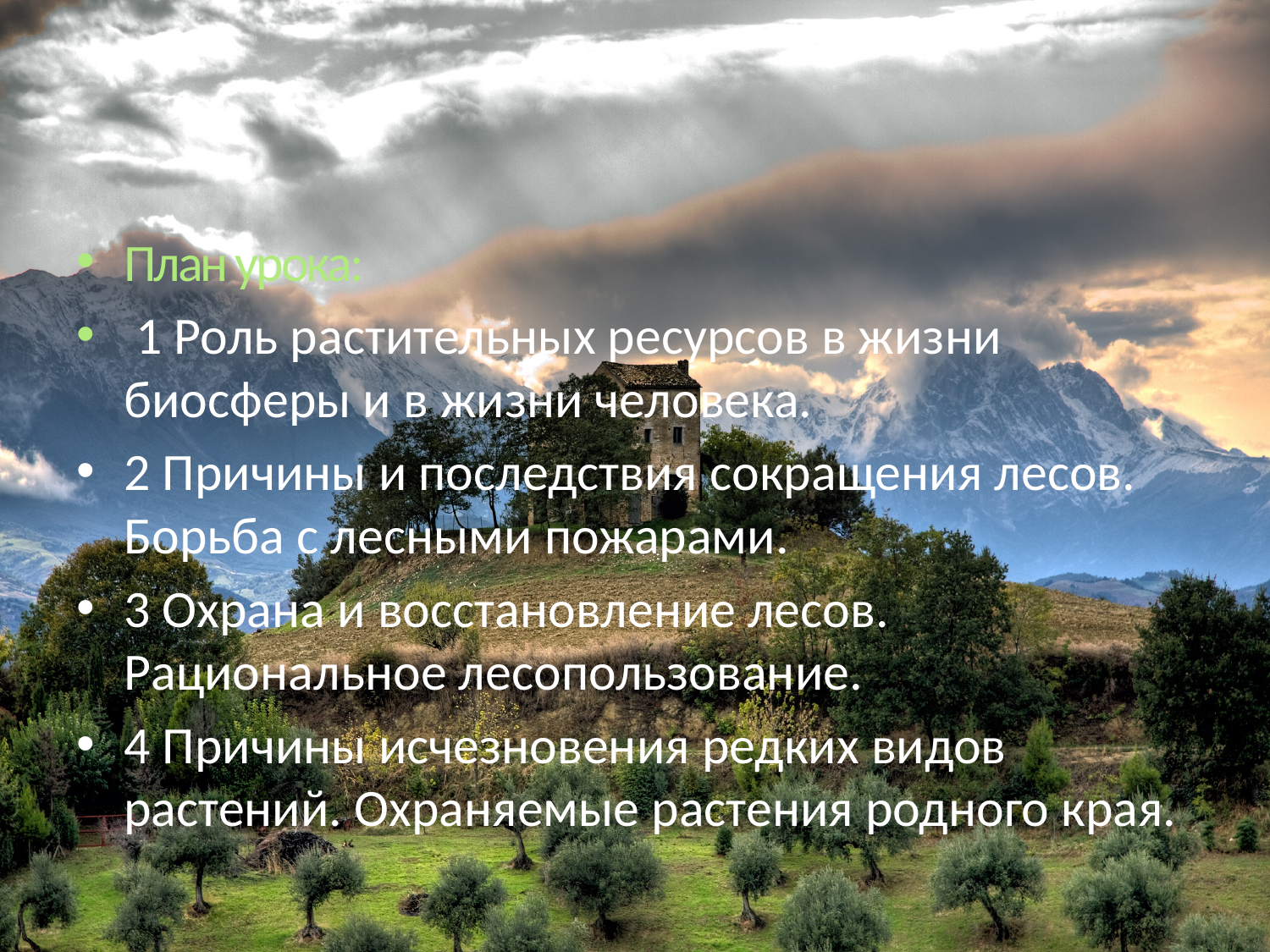

План урока:
 1 Роль растительных ресурсов в жизни биосферы и в жизни человека.
2 Причины и последствия сокращения лесов. Борьба с лесными пожарами.
3 Охрана и восстановление лесов. Рациональное лесопользование.
4 Причины исчезновения редких видов растений. Охраняемые растения родного края.